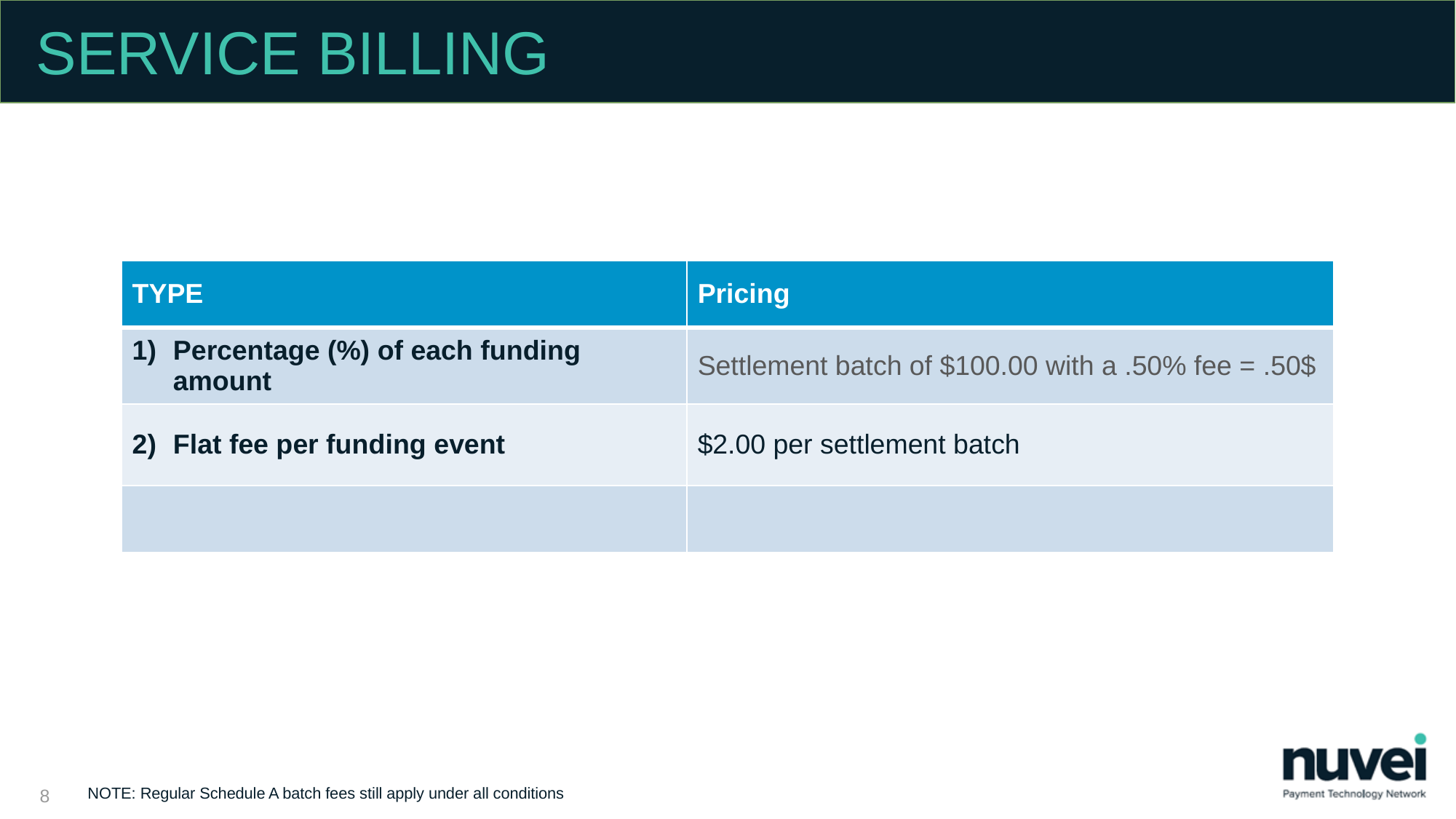

SERVICE BILLING

| TYPE | Pricing |
| --- | --- |
| Percentage (%) of each funding amount | Settlement batch of $100.00 with a .50% fee = .50$ |
| Flat fee per funding event | $2.00 per settlement batch |
|  |  |
8
NOTE: Regular Schedule A batch fees still apply under all conditions